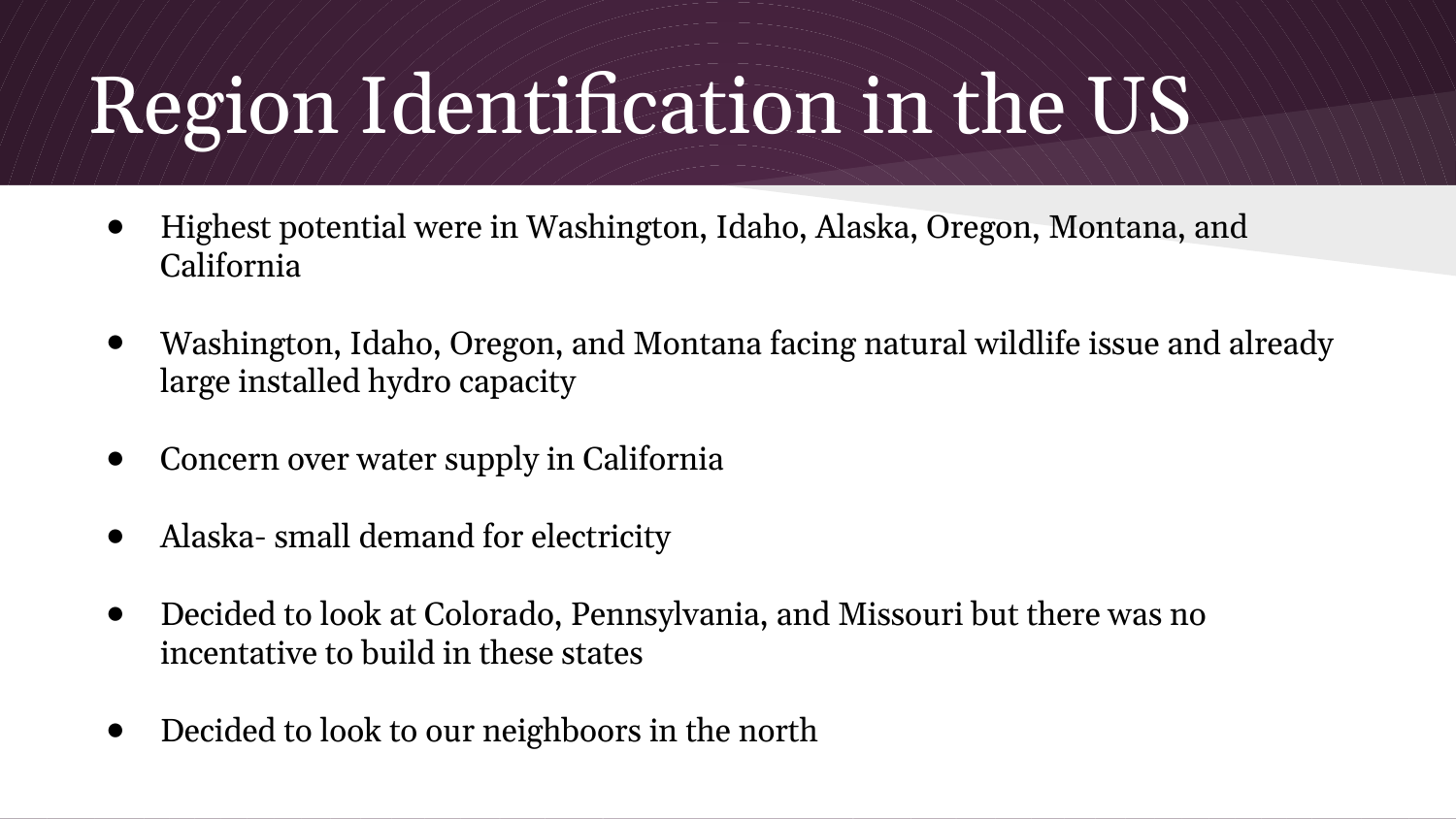

# Region Identification in the US
Highest potential were in Washington, Idaho, Alaska, Oregon, Montana, and California

Washington, Idaho, Oregon, and Montana facing natural wildlife issue and already large installed hydro capacity

Concern over water supply in California

Alaska- small demand for electricity

Decided to look at Colorado, Pennsylvania, and Missouri but there was no incentative to build in these states

Decided to look to our neighboors in the north